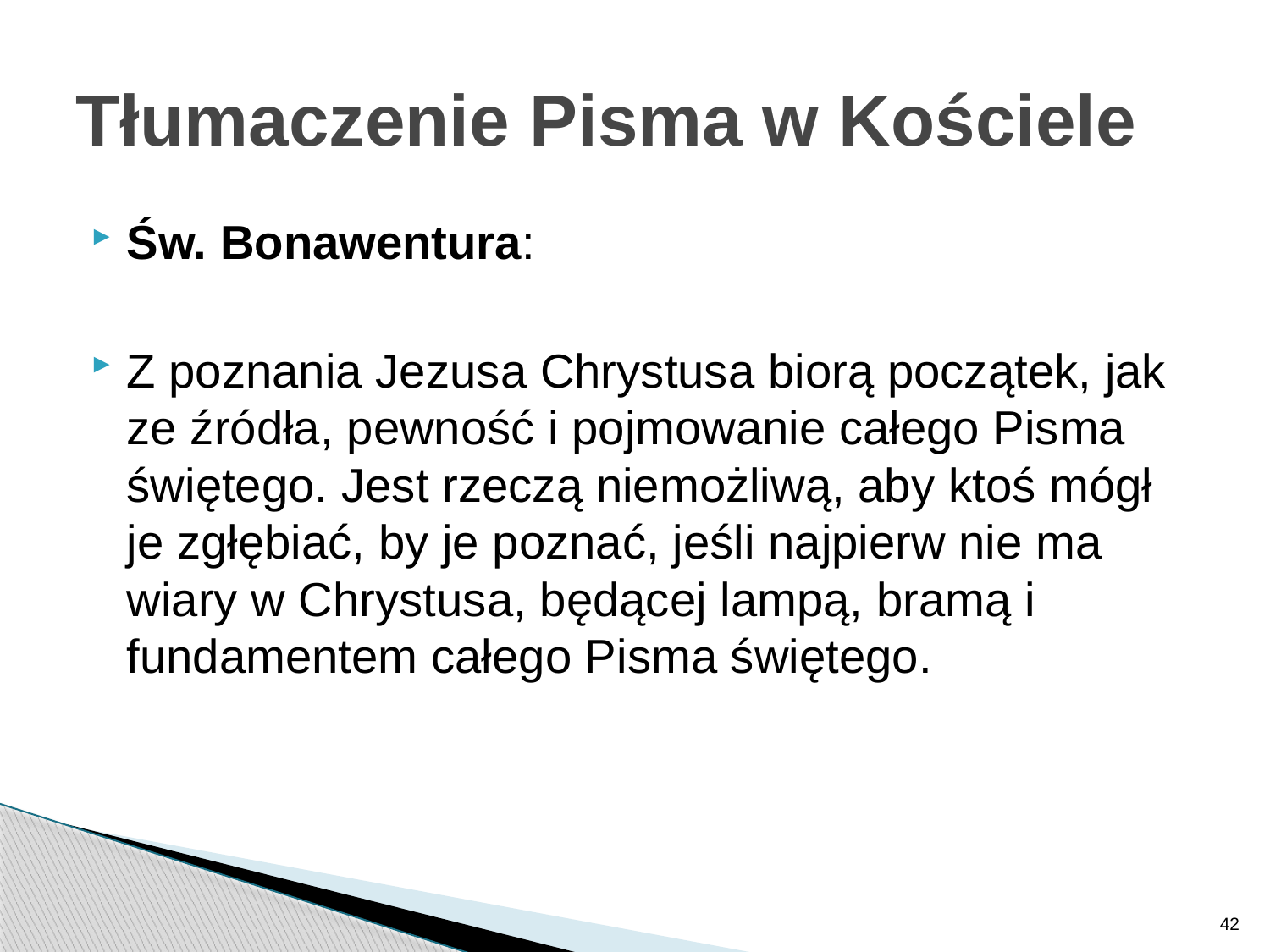

# Tłumaczenie Pisma w Kościele
Św. Bonawentura:

Z poznania Jezusa Chrystusa biorą początek, jak ze źródła, pewność i pojmowanie całego Pisma świętego. Jest rzeczą niemożliwą, aby ktoś mógł je zgłębiać, by je poznać, jeśli najpierw nie ma wiary w Chrystusa, będącej lampą, bramą i fundamentem całego Pisma świętego.
42